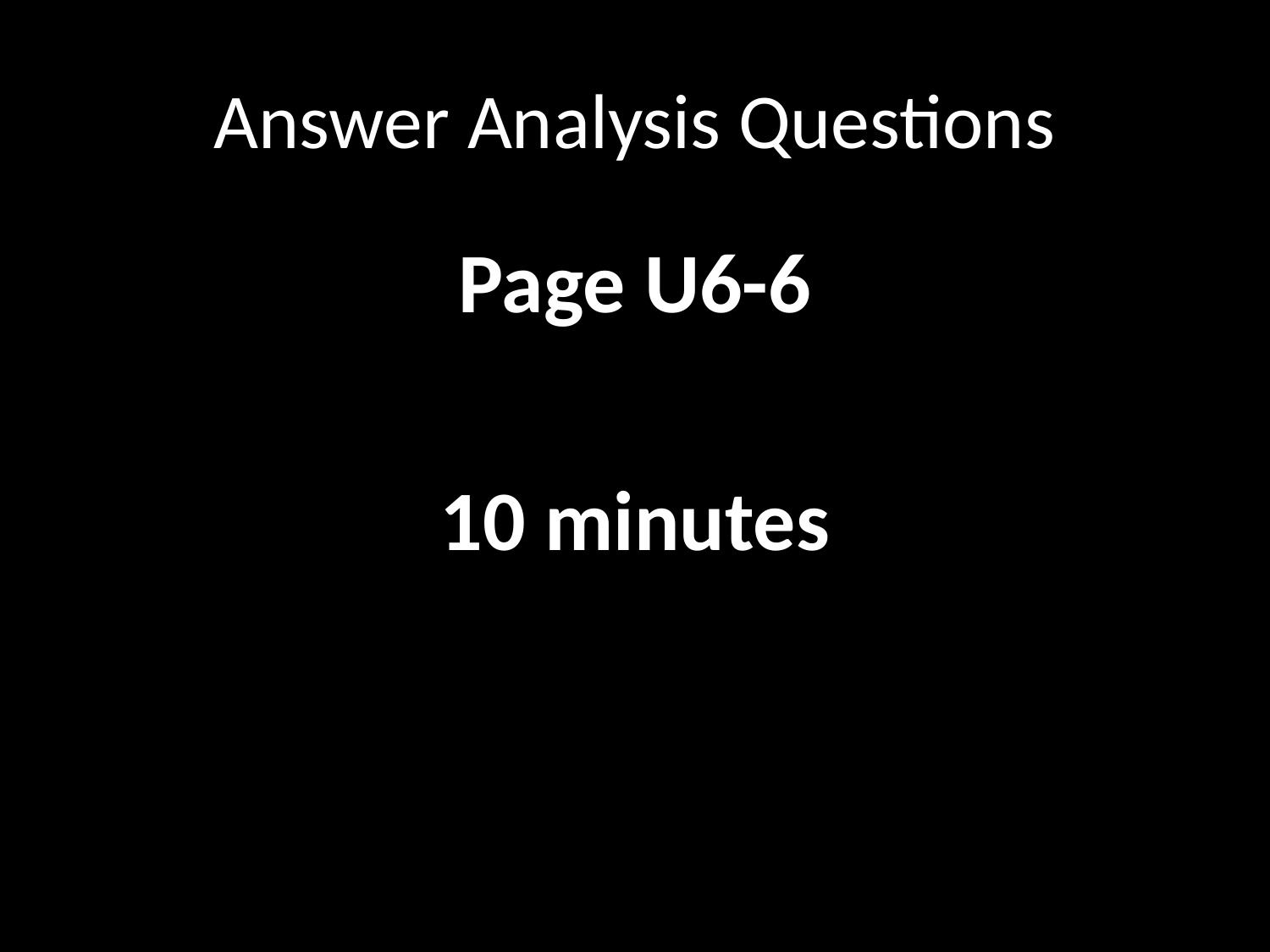

# Answer Analysis Questions
Page U6-6

10 minutes